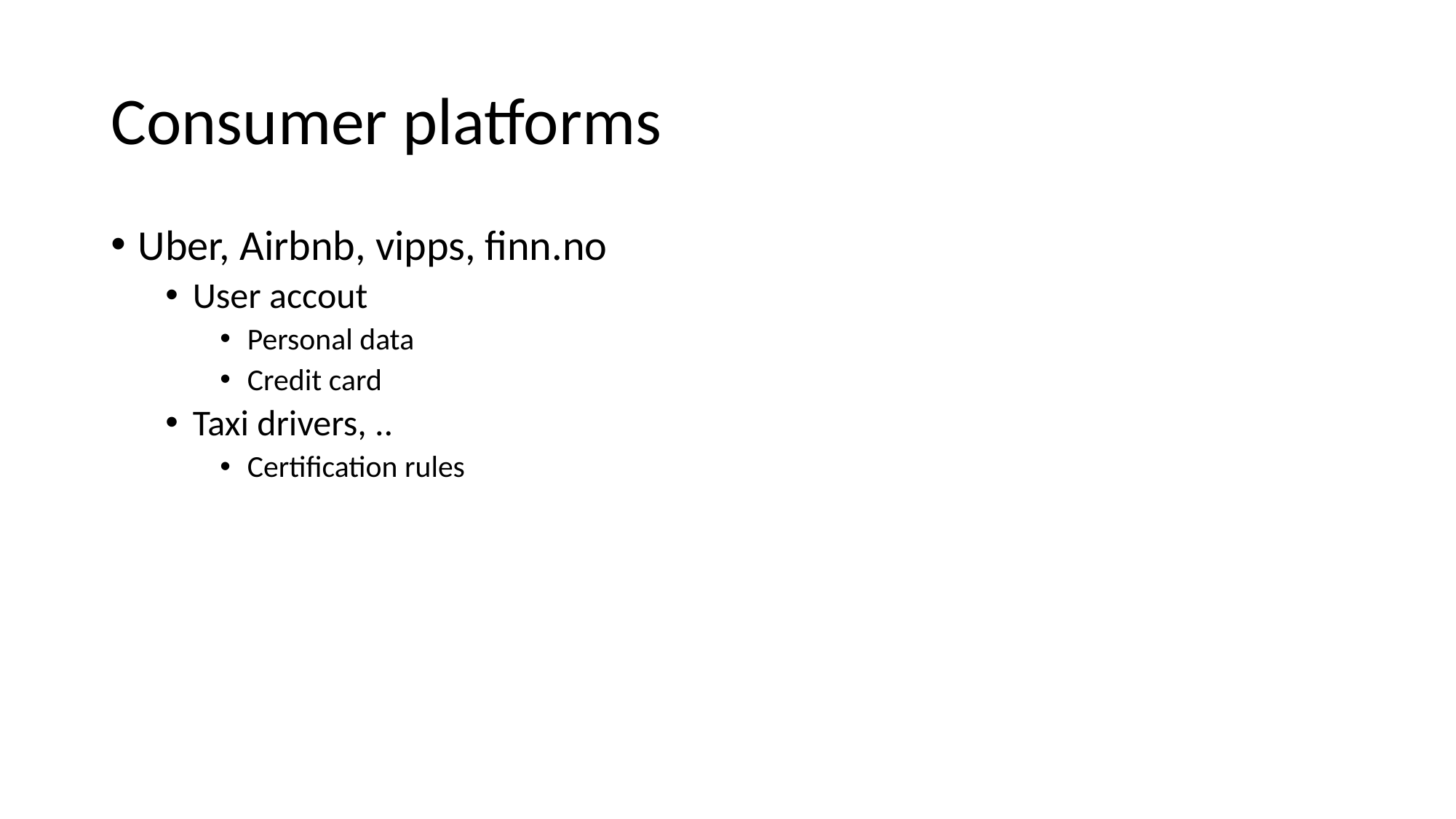

# Consumer platforms
Uber, Airbnb, vipps, finn.no
User accout
Personal data
Credit card
Taxi drivers, ..
Certification rules